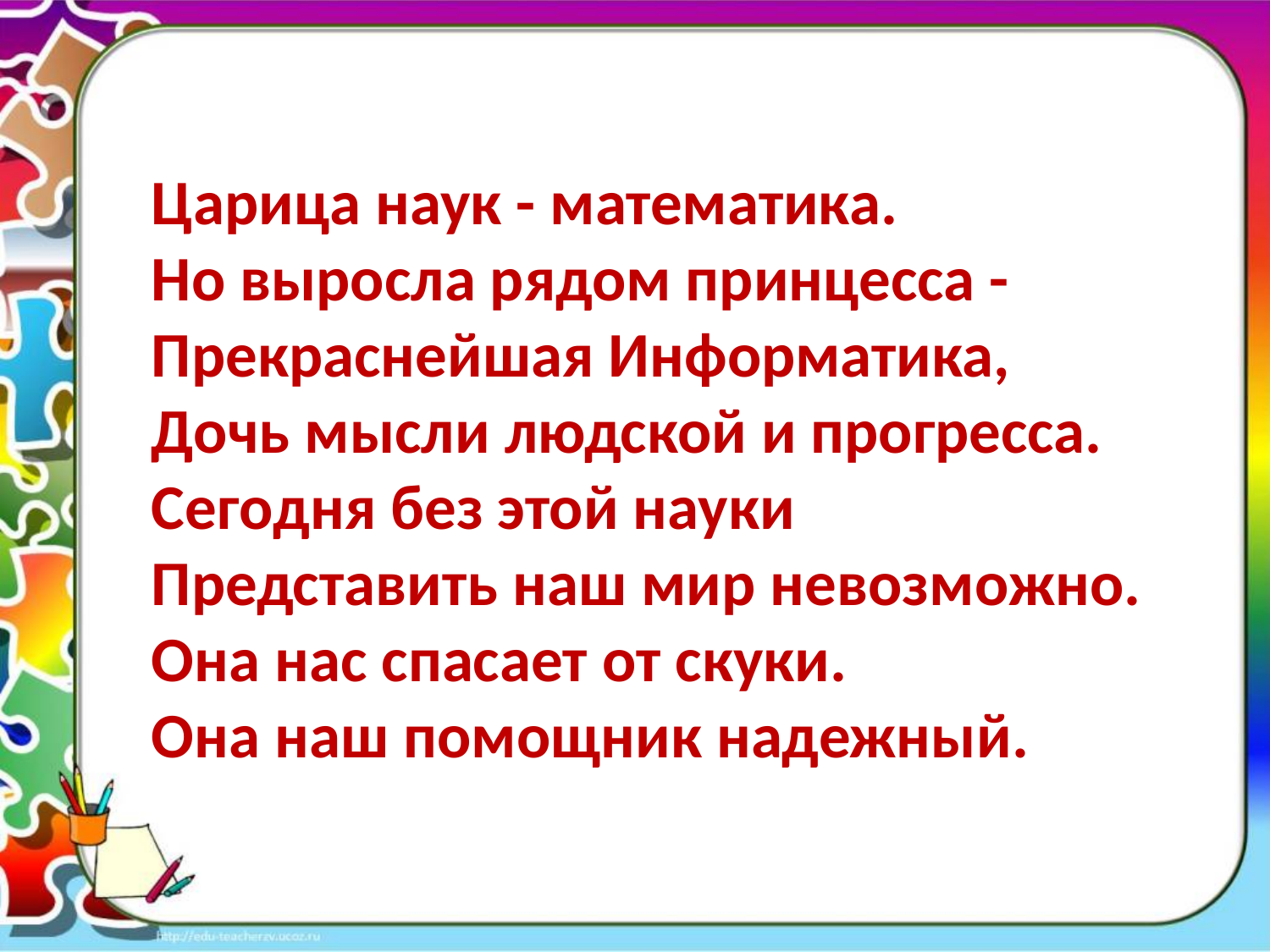

# Царица наук - математика. Но выросла рядом принцесса - Прекраснейшая Информатика, Дочь мысли людской и прогресса. Сегодня без этой науки Представить наш мир невозможно. Она нас спасает от скуки. Она наш помощник надежный.